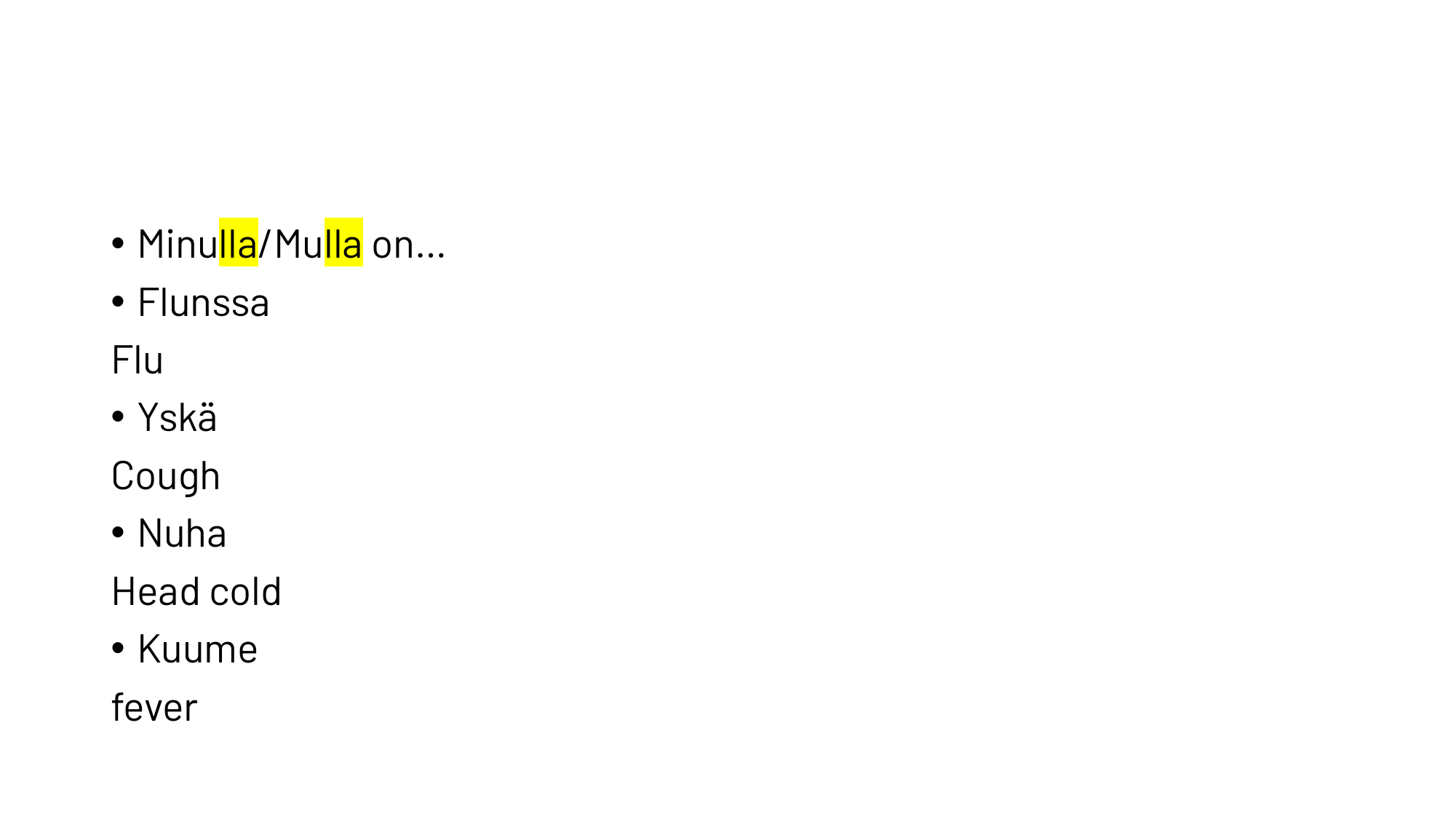

#
Minulla/Mulla on…
Flunssa
Flu
Yskä
Cough
Nuha
Head cold
Kuume
fever